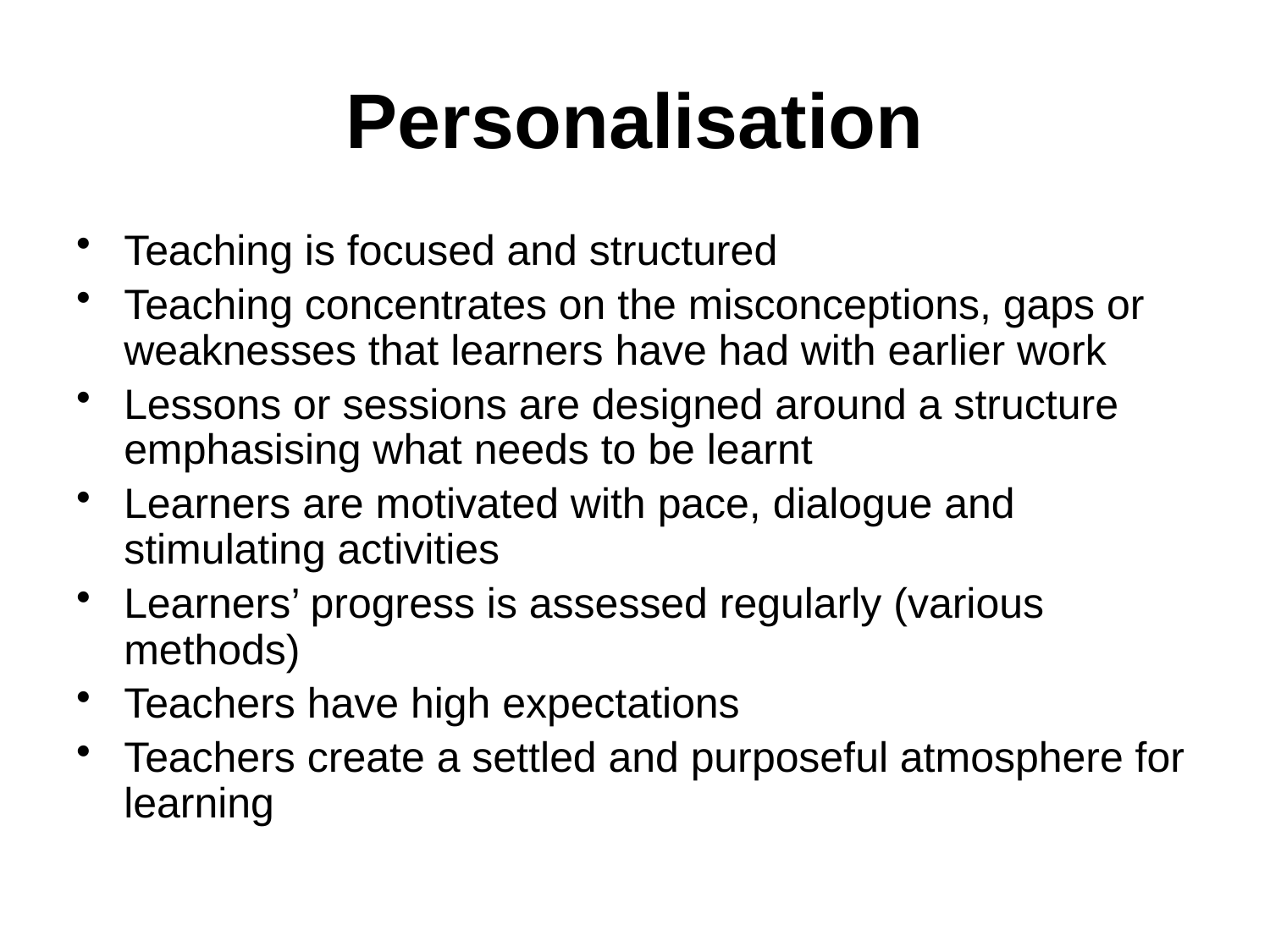

# Personalisation
Teaching is focused and structured
Teaching concentrates on the misconceptions, gaps or weaknesses that learners have had with earlier work
Lessons or sessions are designed around a structure emphasising what needs to be learnt
Learners are motivated with pace, dialogue and stimulating activities
Learners’ progress is assessed regularly (various methods)
Teachers have high expectations
Teachers create a settled and purposeful atmosphere for learning